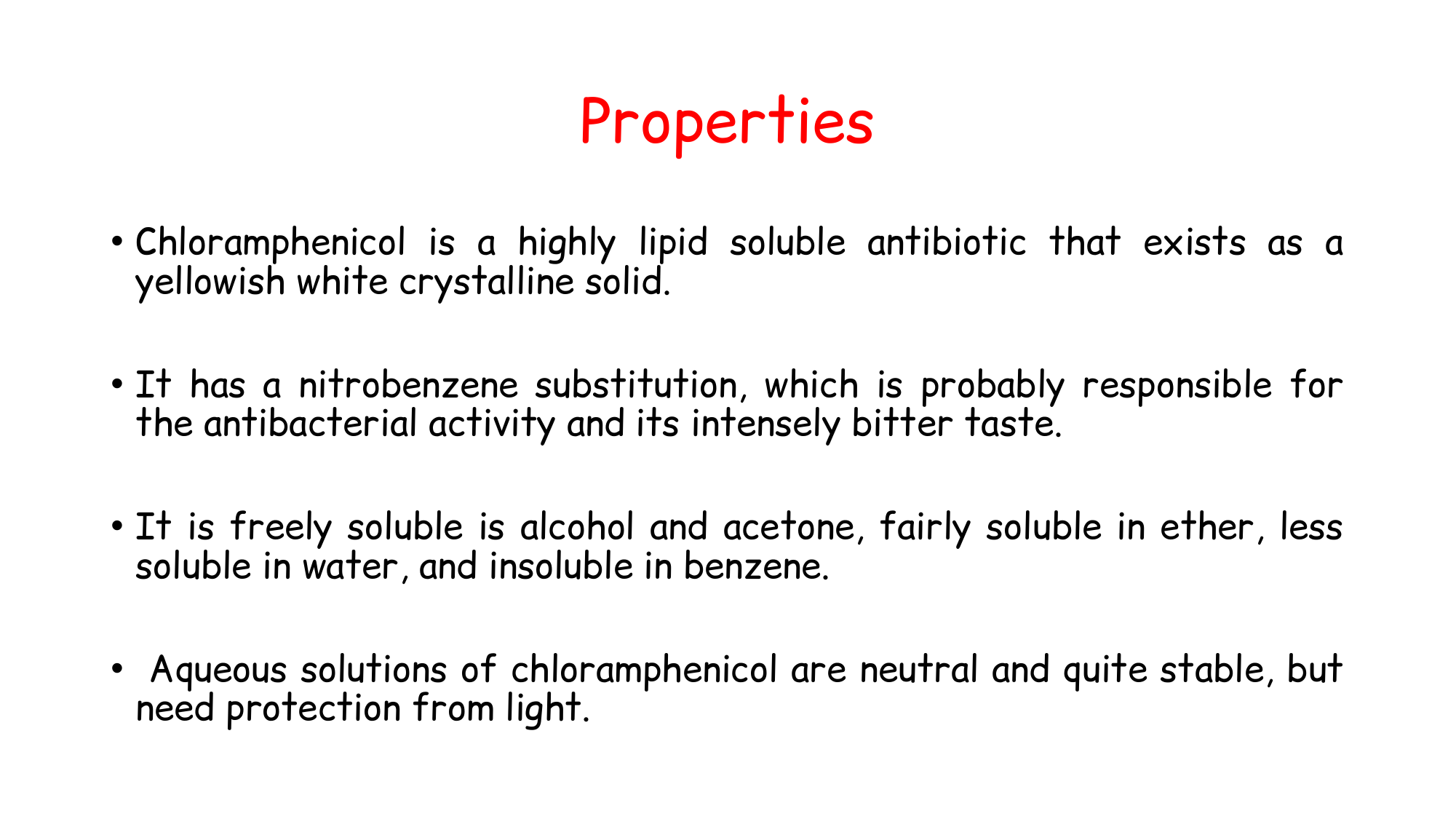

# Properties
Chloramphenicol is a highly lipid soluble antibiotic that exists as a yellowish white crystalline solid.

It has a nitrobenzene substitution, which is probably responsible for the antibacterial activity and its intensely bitter taste.

It is freely soluble is alcohol and acetone, fairly soluble in ether, less soluble in water, and insoluble in benzene.

 Aqueous solutions of chloramphenicol are neutral and quite stable, but need protection from light.